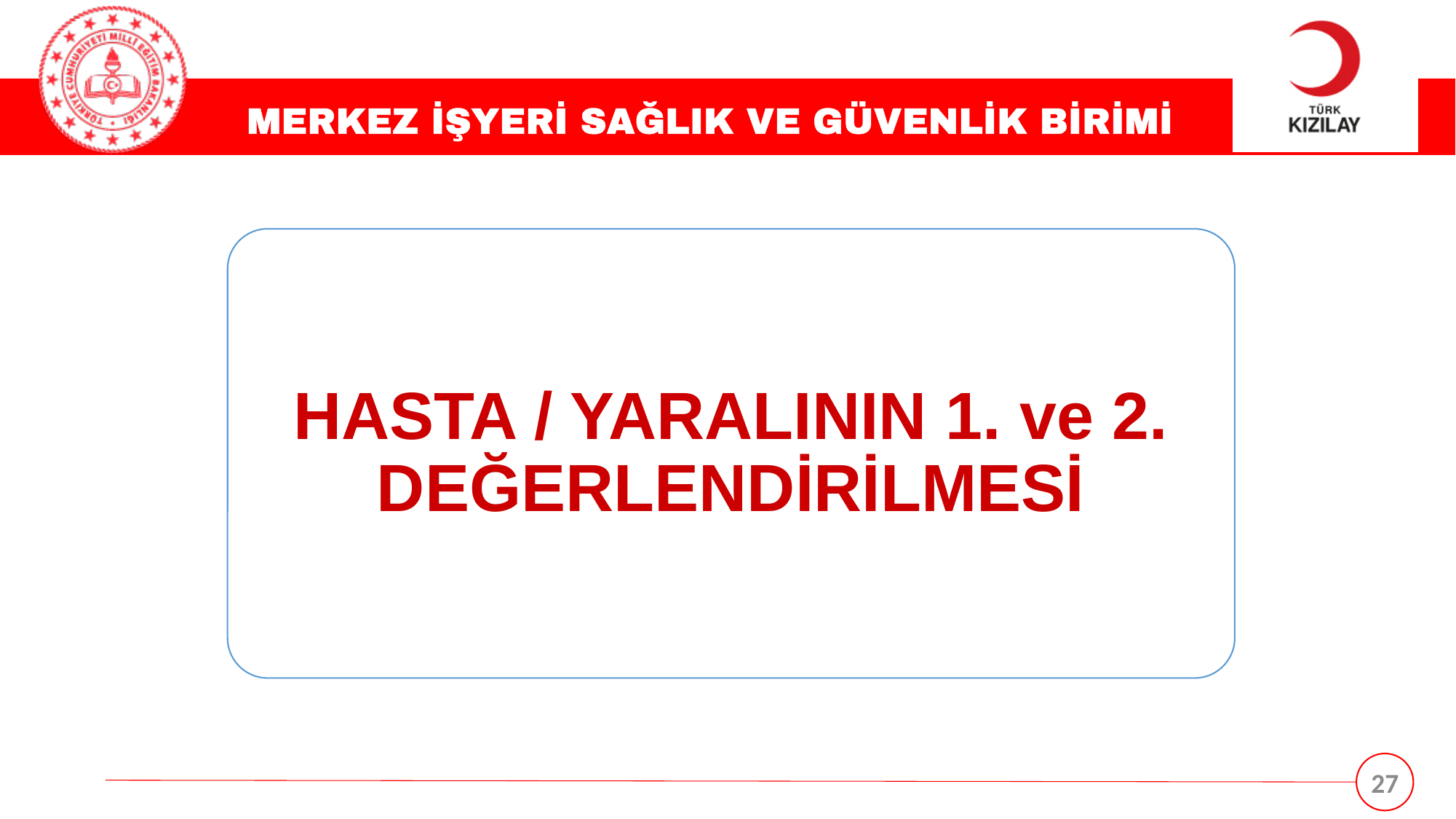

HASTA / YARALININ 1. ve 2. DEĞERLENDİRİLMESİ

27